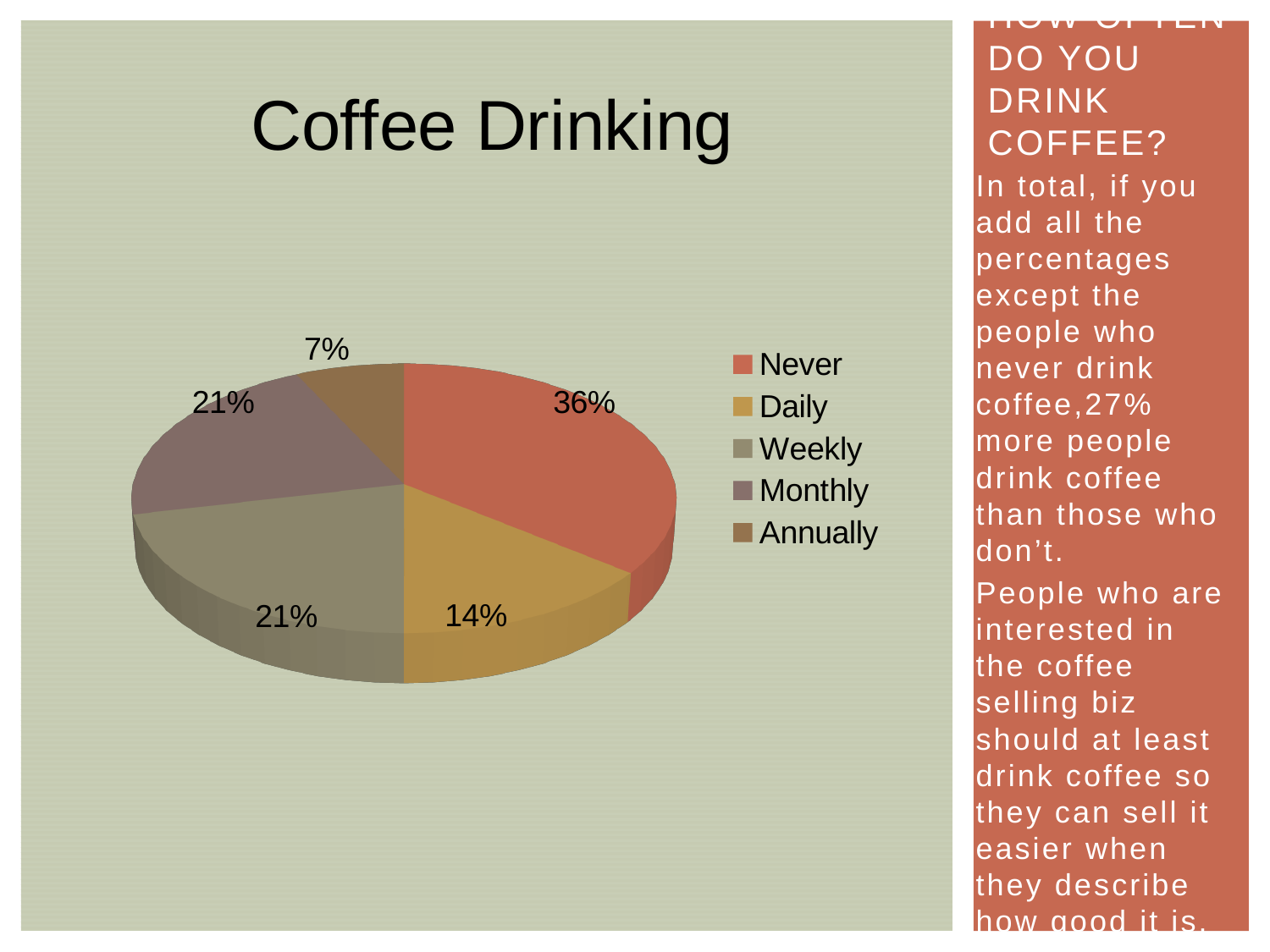

# How often do you drink coffee?

[unsupported chart]

In total, if you add all the percentages except the people who never drink coffee,27% more people drink coffee than those who don’t.
People who are interested in the coffee selling biz should at least drink coffee so they can sell it easier when they describe how good it is.